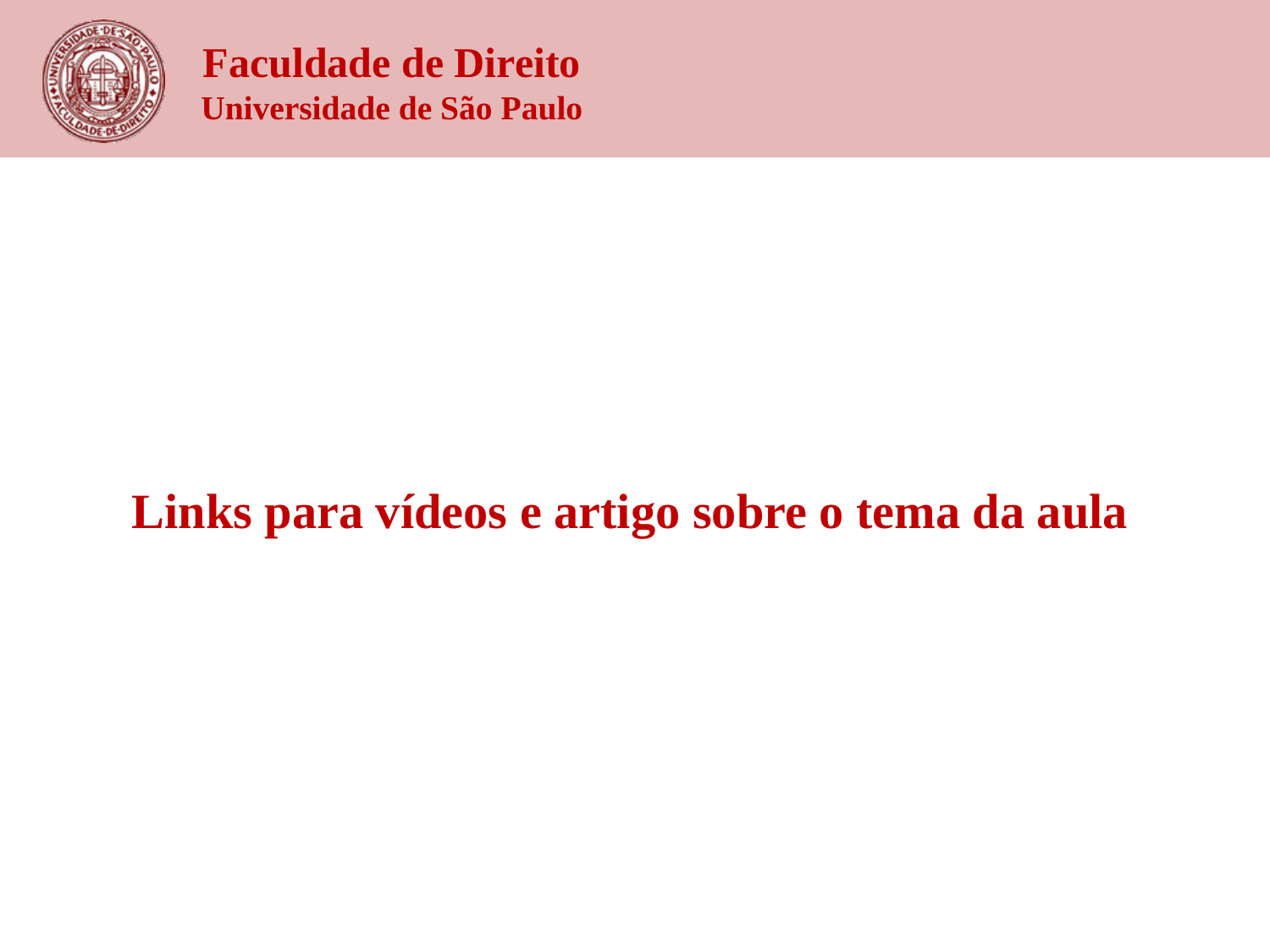

Links para vídeos e artigo sobre o tema da aula